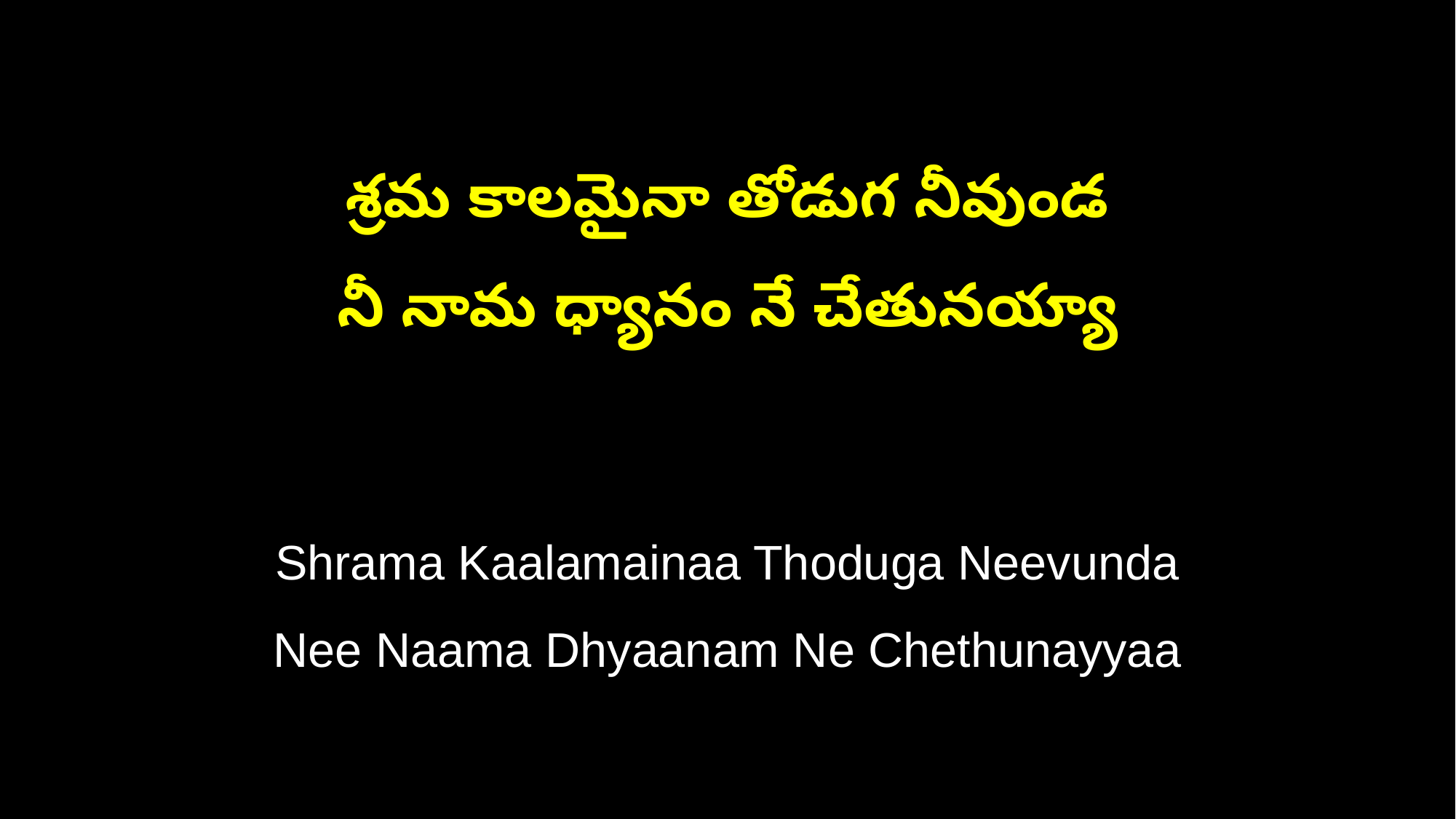

శ్రమ కాలమైనా తోడుగ నీవుండ
నీ నామ ధ్యానం నే చేతునయ్యా
Shrama Kaalamainaa Thoduga Neevunda
Nee Naama Dhyaanam Ne Chethunayyaa